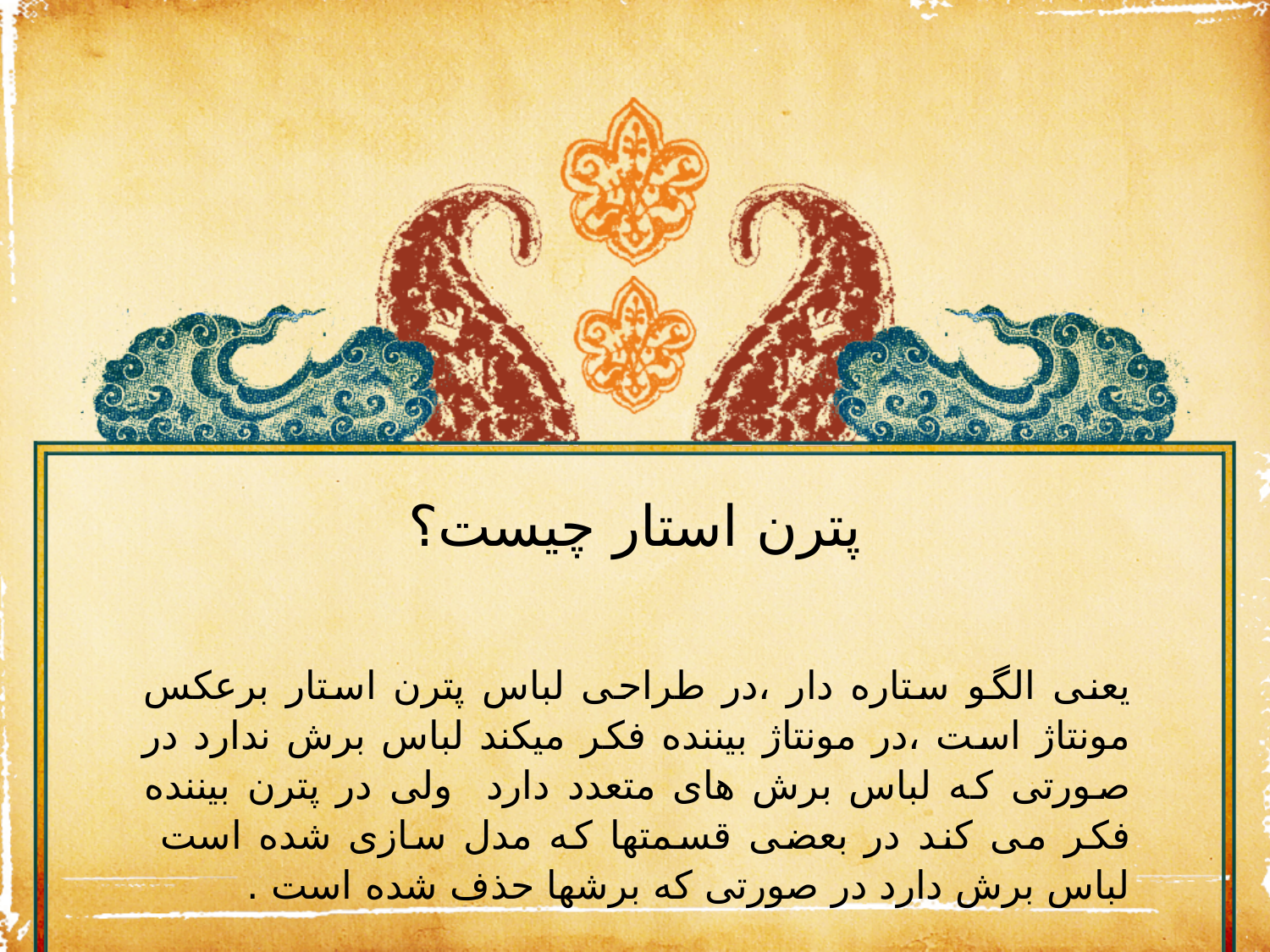

پترن استار چیست؟

یعنی الگو ستاره دار ،در طراحی لباس پترن استار برعکس مونتاژ است ،در مونتاژ بیننده فکر میکند لباس برش ندارد در صورتی که لباس برش های متعدد دارد  ولی در پترن بیننده فکر می کند در بعضی قسمتها که مدل سازی شده است  لباس برش دارد در صورتی که برشها حذف شده است .